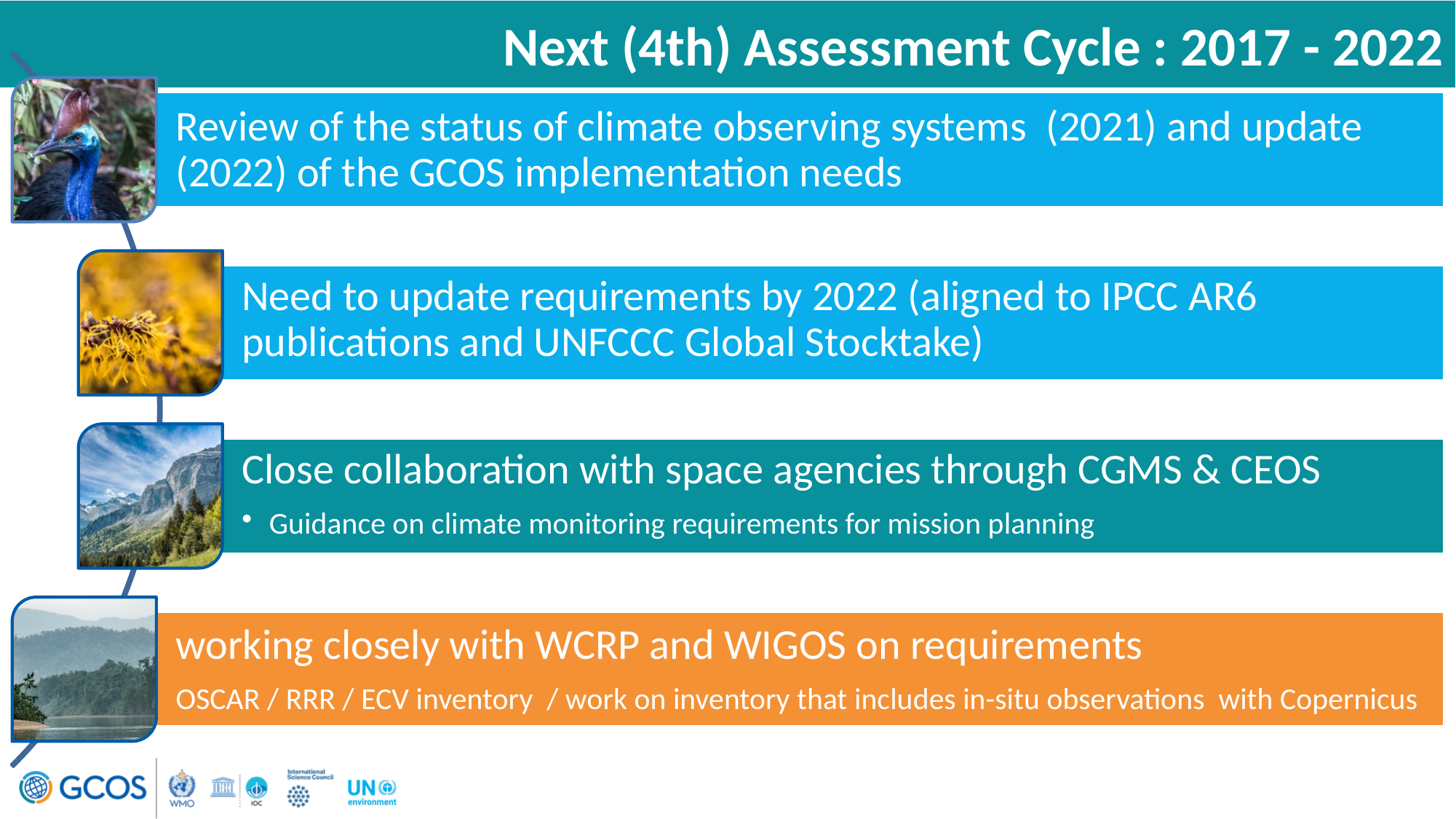

# Next (4th) Assessment Cycle : 2017 - 2022
Review of the status of climate observing systems  (2021) and update (2022) of the GCOS implementation needs
Need to update requirements by 2022 (aligned to IPCC AR6 publications and UNFCCC Global Stocktake)
Requirements follow same approach as in the past
Close collaboration with space agencies through CGMS & CEOS
Guidance on climate monitoring requirements for mission planning
working closely with WCRP and WIGOS on requirements
OSCAR / RRR / ECV inventory  / work on inventory that includes in-situ observations  with Copernicus